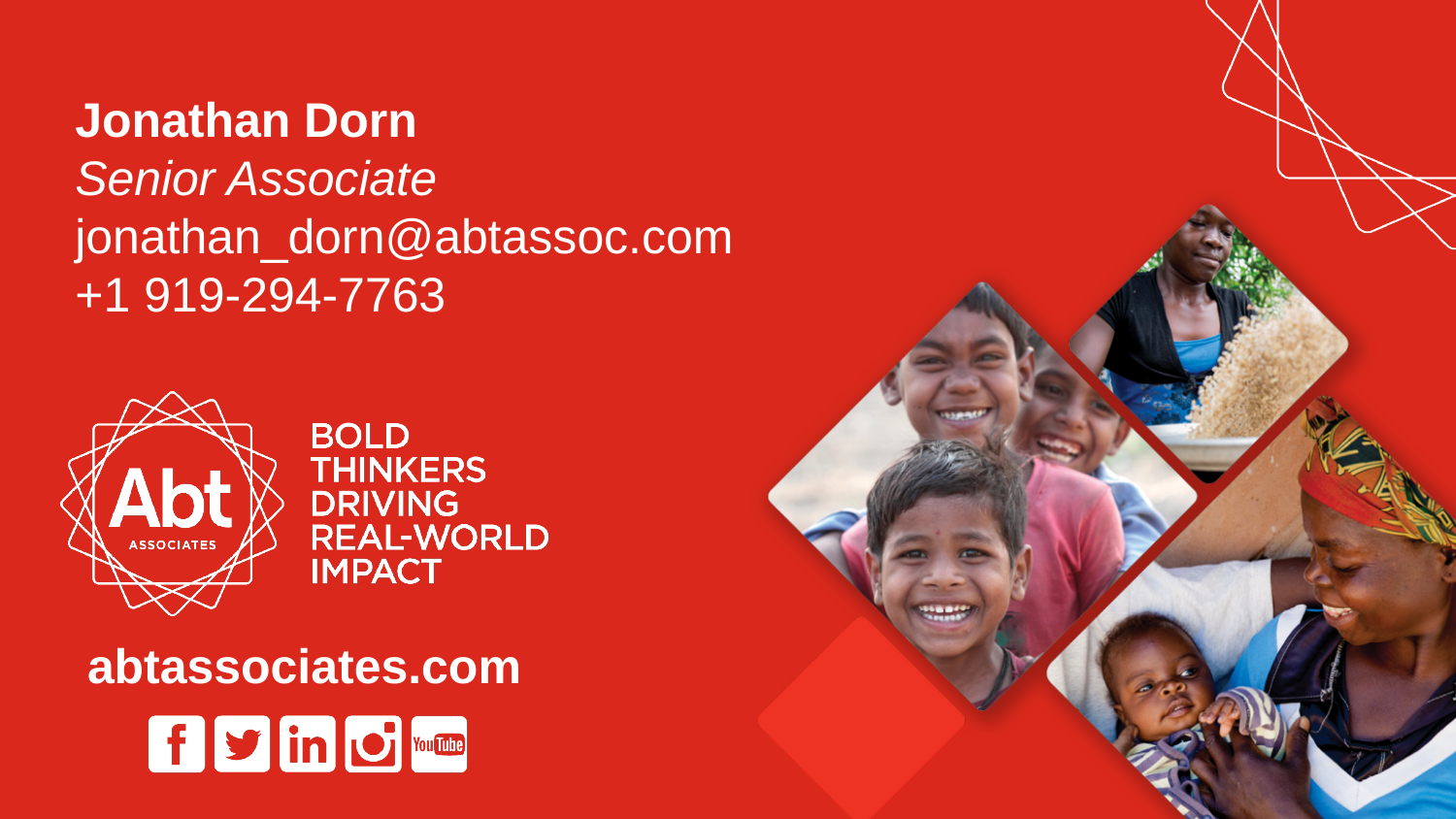

# Jonathan Dorn Senior Associate jonathan_dorn@abtassoc.com +1 919-294-7763